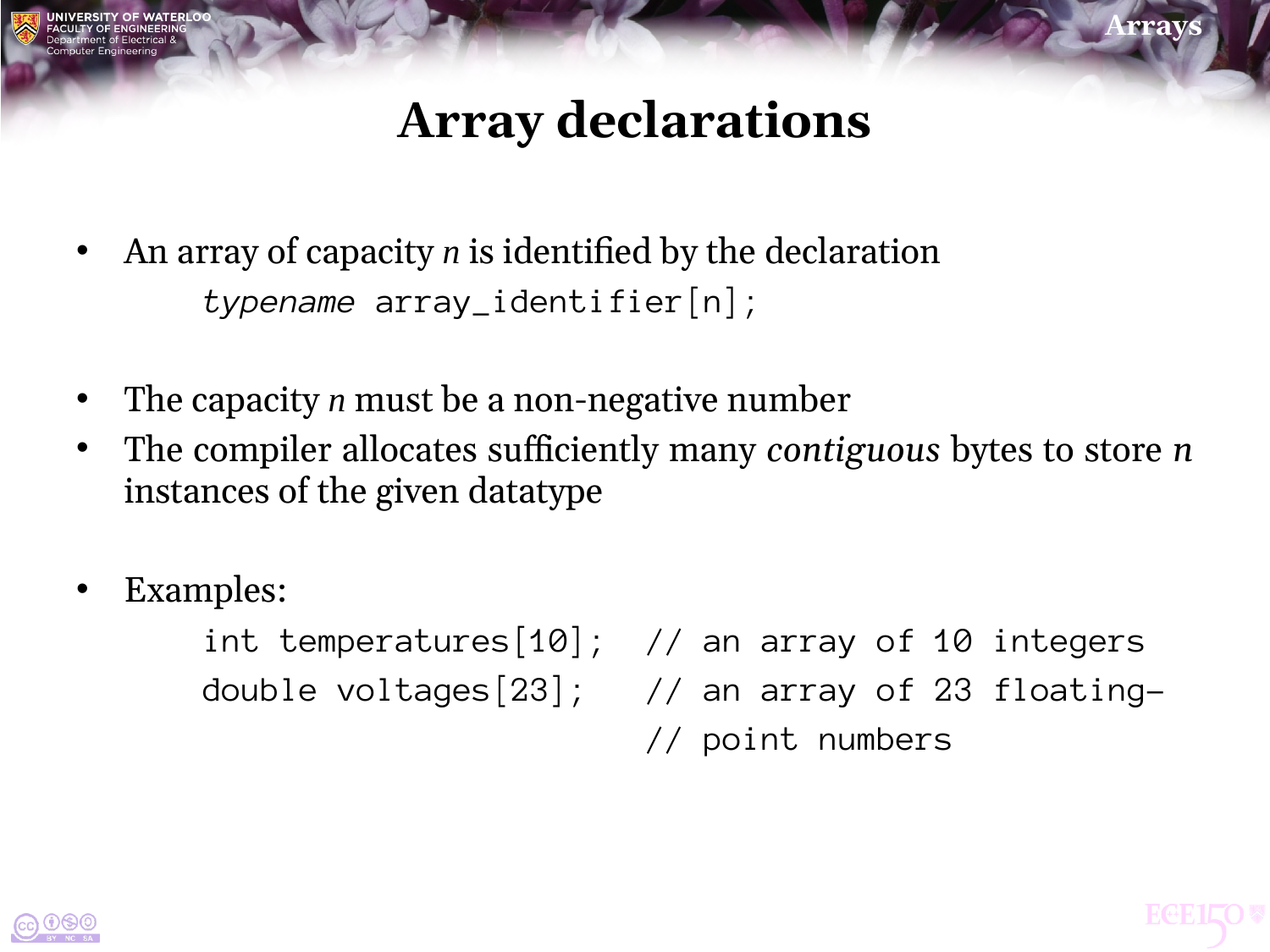

# Array declarations
An array of capacity n is identified by the declaration
	typename array_identifier[n];

The capacity n must be a non-negative number
The compiler allocates sufficiently many contiguous bytes to store n instances of the given datatype

Examples:
	int temperatures[10];  // an array of 10 integers
	double voltages[23];   // an array of 23 floating-
	                       // point numbers